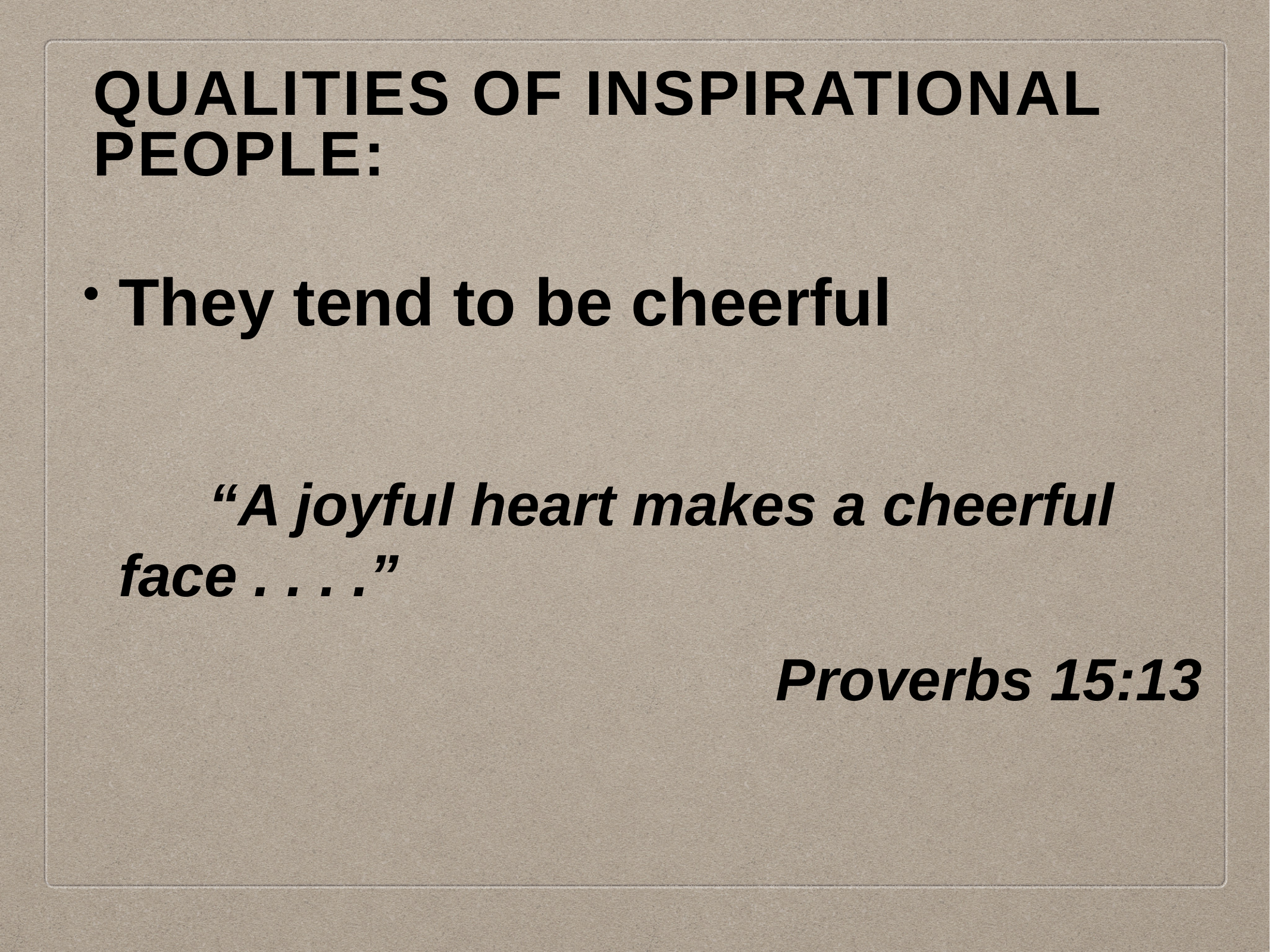

# QUALITIES OF INSPIRATIONAL PEOPLE:
They tend to be cheerful
“A joyful heart makes a cheerful face . . . .”
Proverbs 15:13